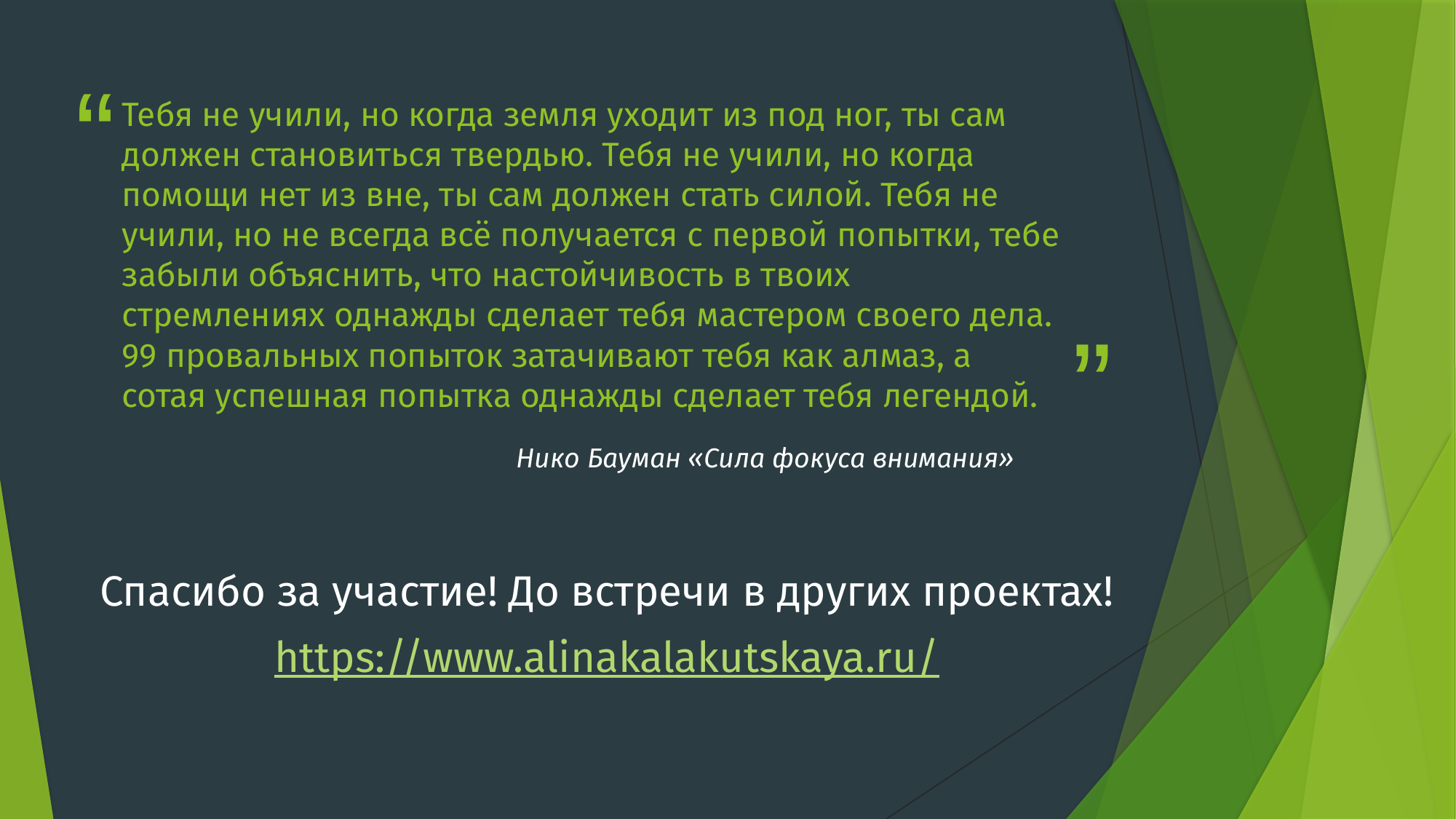

# Тебя не учили, но когда земля уходит из под ног, ты сам должен становиться твердью. Тебя не учили, но когда помощи нет из вне, ты сам должен стать силой. Тебя не учили, но не всегда всё получается с первой попытки, тебе забыли объяснить, что настойчивость в твоих стремлениях однажды сделает тебя мастером своего дела. 99 провальных попыток затачивают тебя как алмаз, а сотая успешная попытка однажды сделает тебя легендой.
Нико Бауман «Сила фокуса внимания»
Спасибо за участие! До встречи в других проектах!
https://www.alinakalakutskaya.ru/